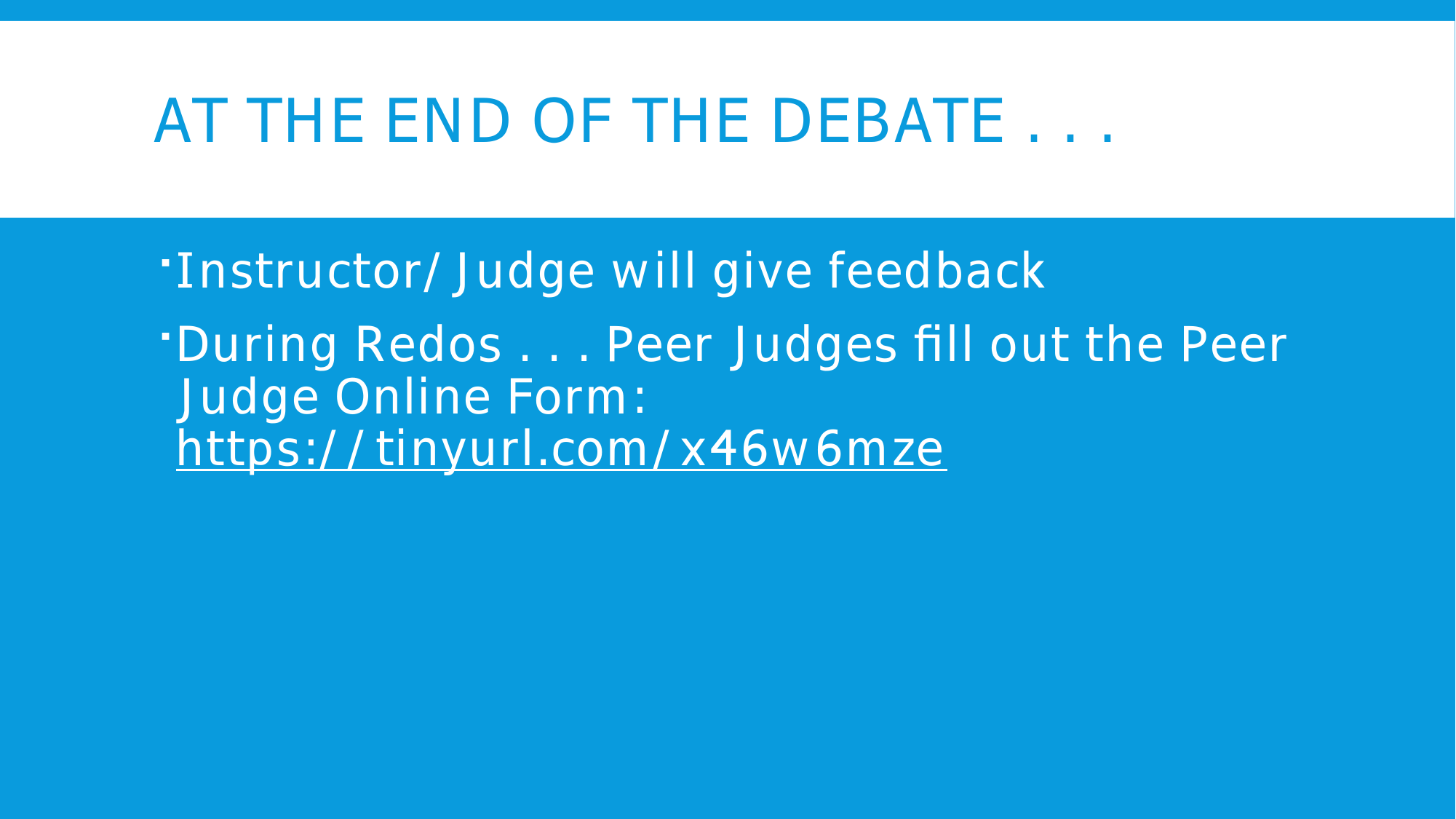

# At the end of the debate . . .
Instructor/Judge will give feedback
During Redos . . . Peer Judges fill out the Peer Judge Online Form: https://tinyurl.com/x46w6mze